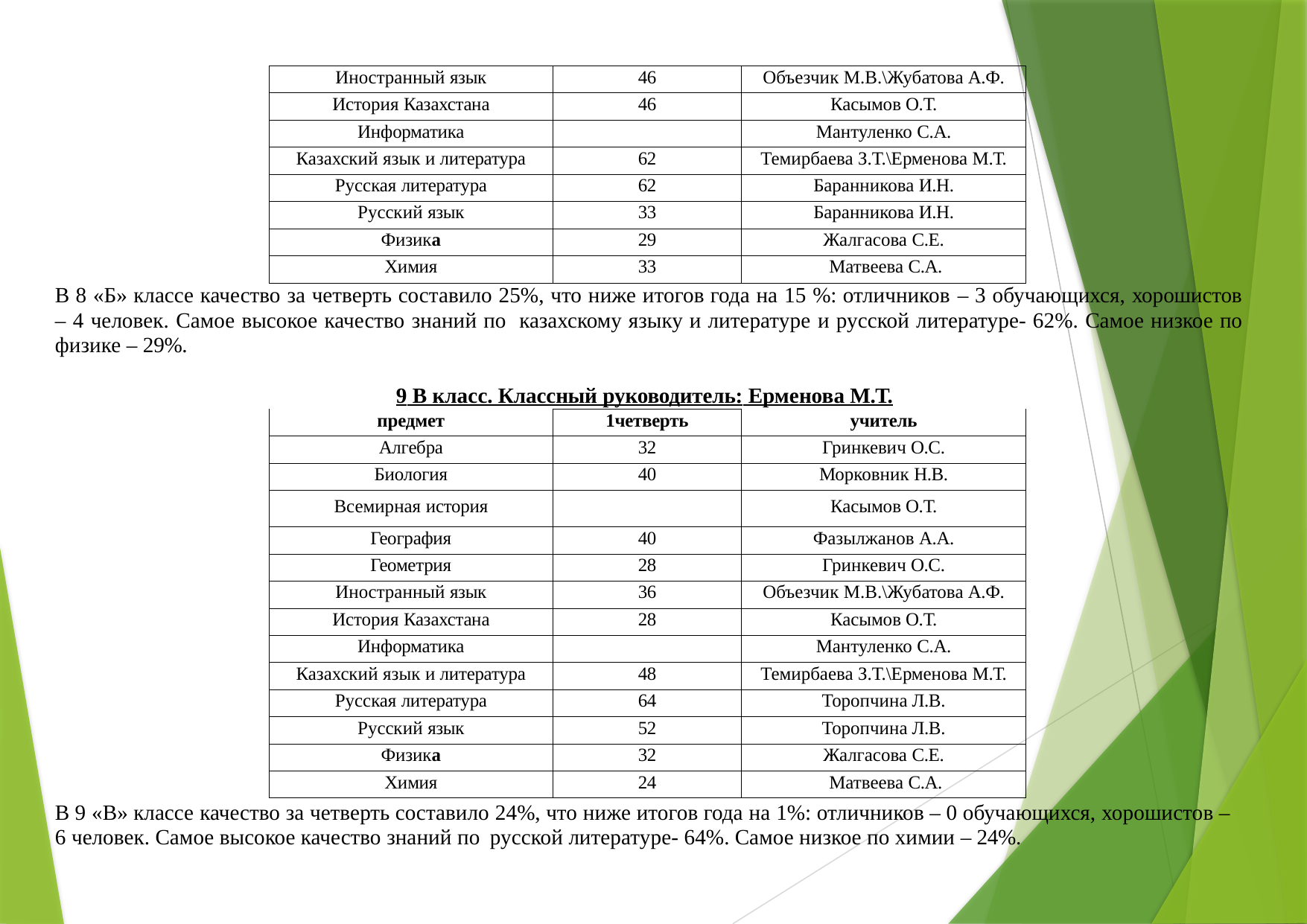

| Иностранный язык | 46 | Объезчик М.В.\Жубатова А.Ф. |
| --- | --- | --- |
| История Казахстана | 46 | Касымов О.Т. |
| Информатика |  | Мантуленко С.А. |
| Казахский язык и литература | 62 | Темирбаева З.Т.\Ерменова М.Т. |
| Русская литература | 62 | Баранникова И.Н. |
| Русский язык | 33 | Баранникова И.Н. |
| Физика | 29 | Жалгасова С.Е. |
| Химия | 33 | Матвеева С.А. |
В 8 «Б» классе качество за четверть составило 25%, что ниже итогов года на 15 %: отличников – 3 обучающихся, хорошистов – 4 человек. Самое высокое качество знаний по казахскому языку и литературе и русской литературе- 62%. Самое низкое по физике – 29%.
	9 В класс. Классный руководитель: Ерменова М.Т.
| предмет | 1четверть | учитель |
| --- | --- | --- |
| Алгебра | 32 | Гринкевич О.С. |
| Биология | 40 | Морковник Н.В. |
| Всемирная история |  | Касымов О.Т. |
| География | 40 | Фазылжанов А.А. |
| Геометрия | 28 | Гринкевич О.С. |
| Иностранный язык | 36 | Объезчик М.В.\Жубатова А.Ф. |
| История Казахстана | 28 | Касымов О.Т. |
| Информатика |  | Мантуленко С.А. |
| Казахский язык и литература | 48 | Темирбаева З.Т.\Ерменова М.Т. |
| Русская литература | 64 | Торопчина Л.В. |
| Русский язык | 52 | Торопчина Л.В. |
| Физика | 32 | Жалгасова С.Е. |
| Химия | 24 | Матвеева С.А. |
В 9 «В» классе качество за четверть составило 24%, что ниже итогов года на 1%: отличников – 0 обучающихся, хорошистов – 6 человек. Самое высокое качество знаний по русской литературе- 64%. Самое низкое по химии – 24%.